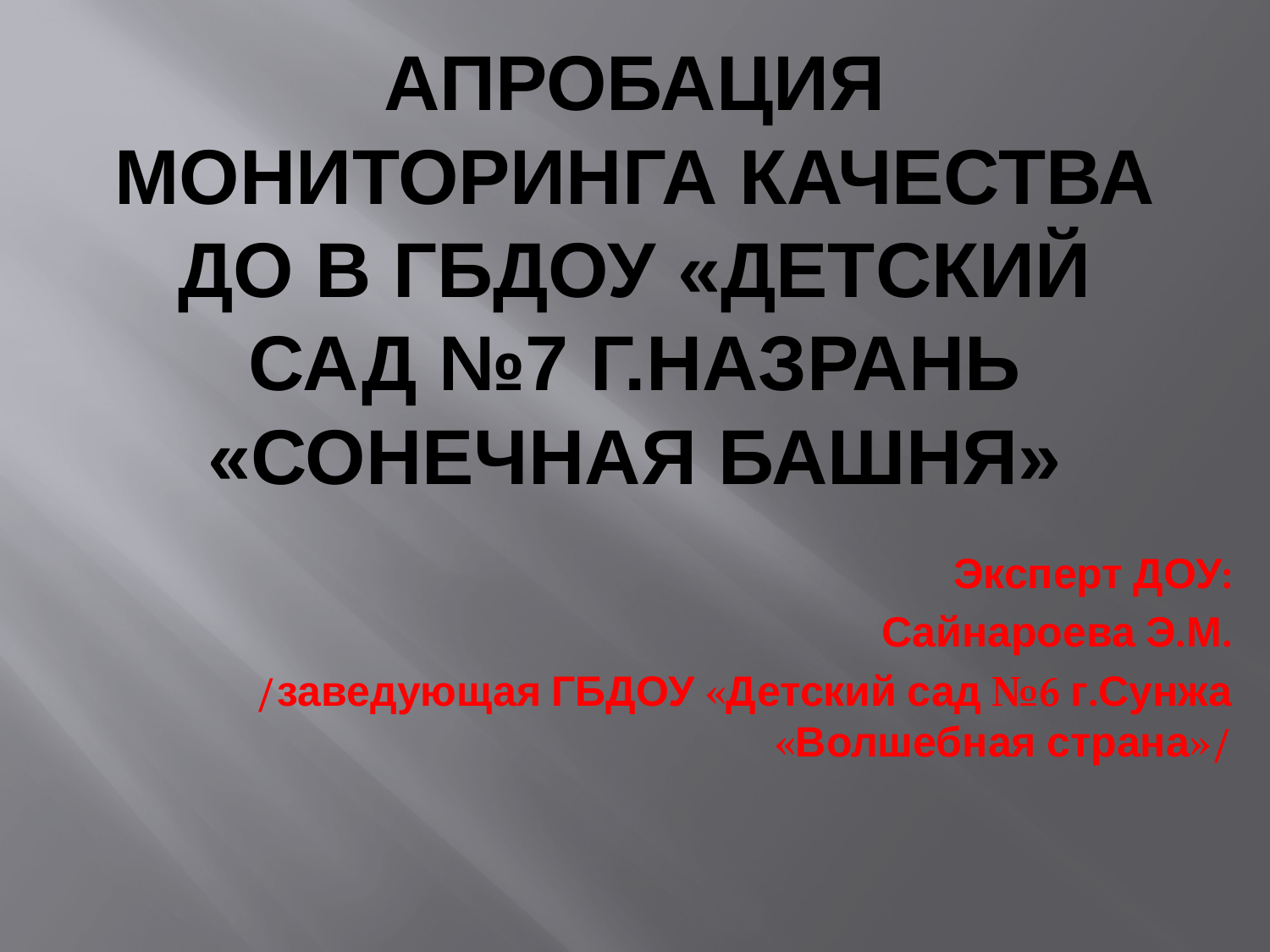

# Апробация мониторинга качества ДО в ГБДОУ «Детский сад №7 г.Назрань «Сонечная башня»
Эксперт ДОУ:
Сайнароева Э.М.
/заведующая ГБДОУ «Детский сад №6 г.Сунжа «Волшебная страна»/